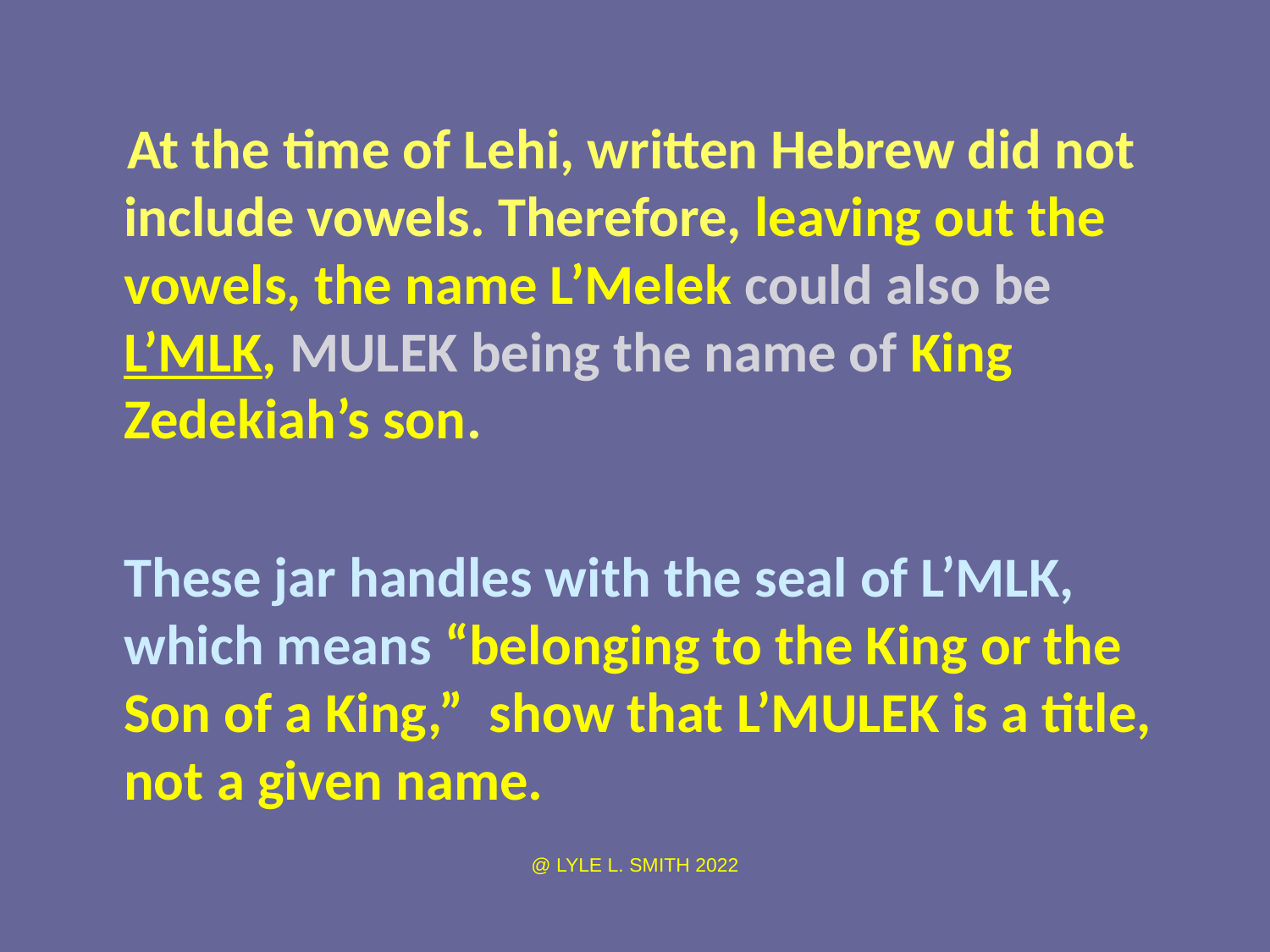

At the time of Lehi, written Hebrew did not include vowels. Therefore, leaving out the vowels, the name L’Melek could also be L’MLK, MULEK being the name of King Zedekiah’s son.

	These jar handles with the seal of L’MLK, which means “belonging to the King or the Son of a King,”  show that L’MULEK is a title, not a given name.

@ LYLE L. SMITH 2022